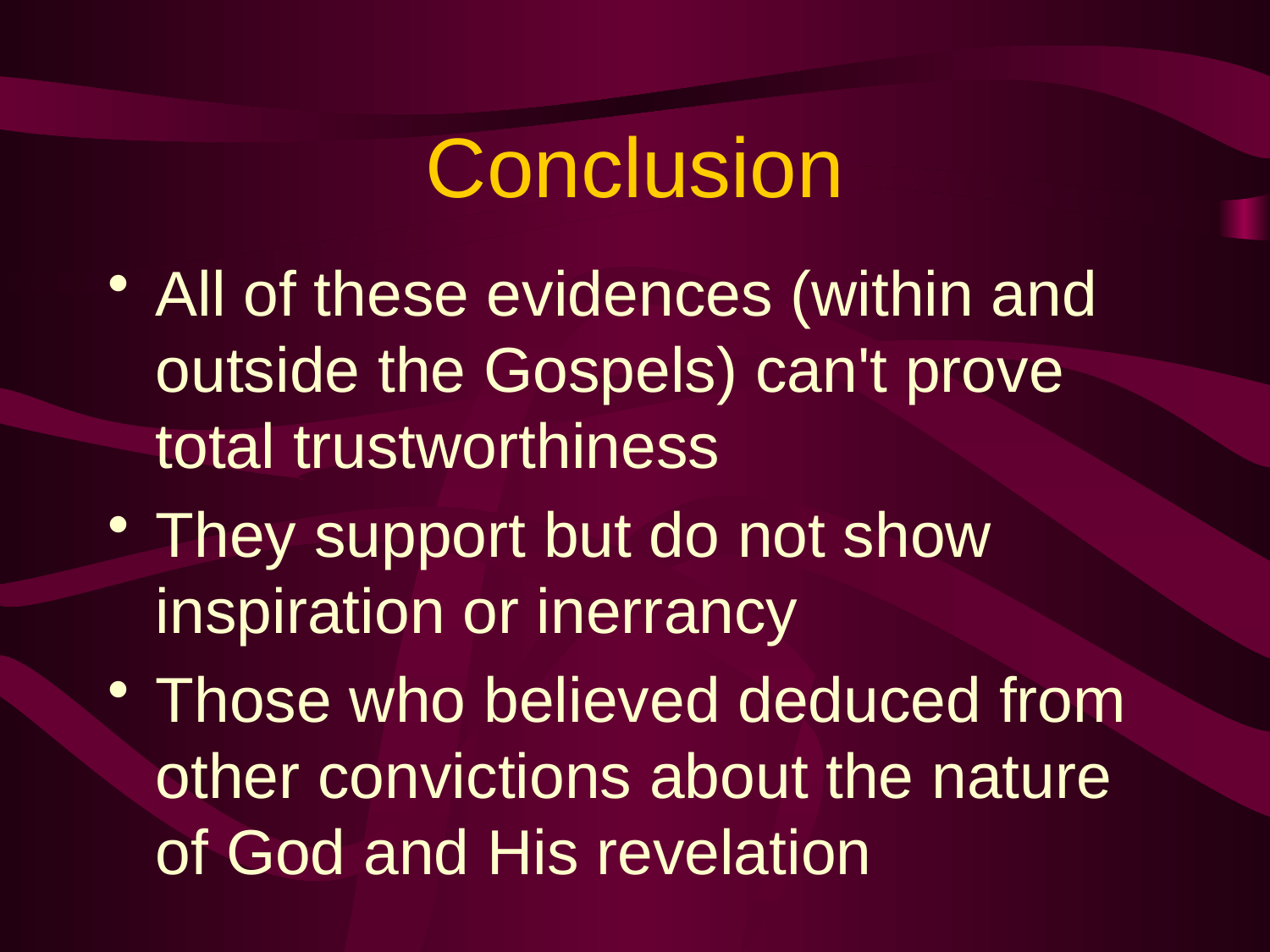

# Conclusion
All of these evidences (within and outside the Gospels) can't prove total trustworthiness
They support but do not show inspiration or inerrancy
Those who believed deduced from other convictions about the nature of God and His revelation